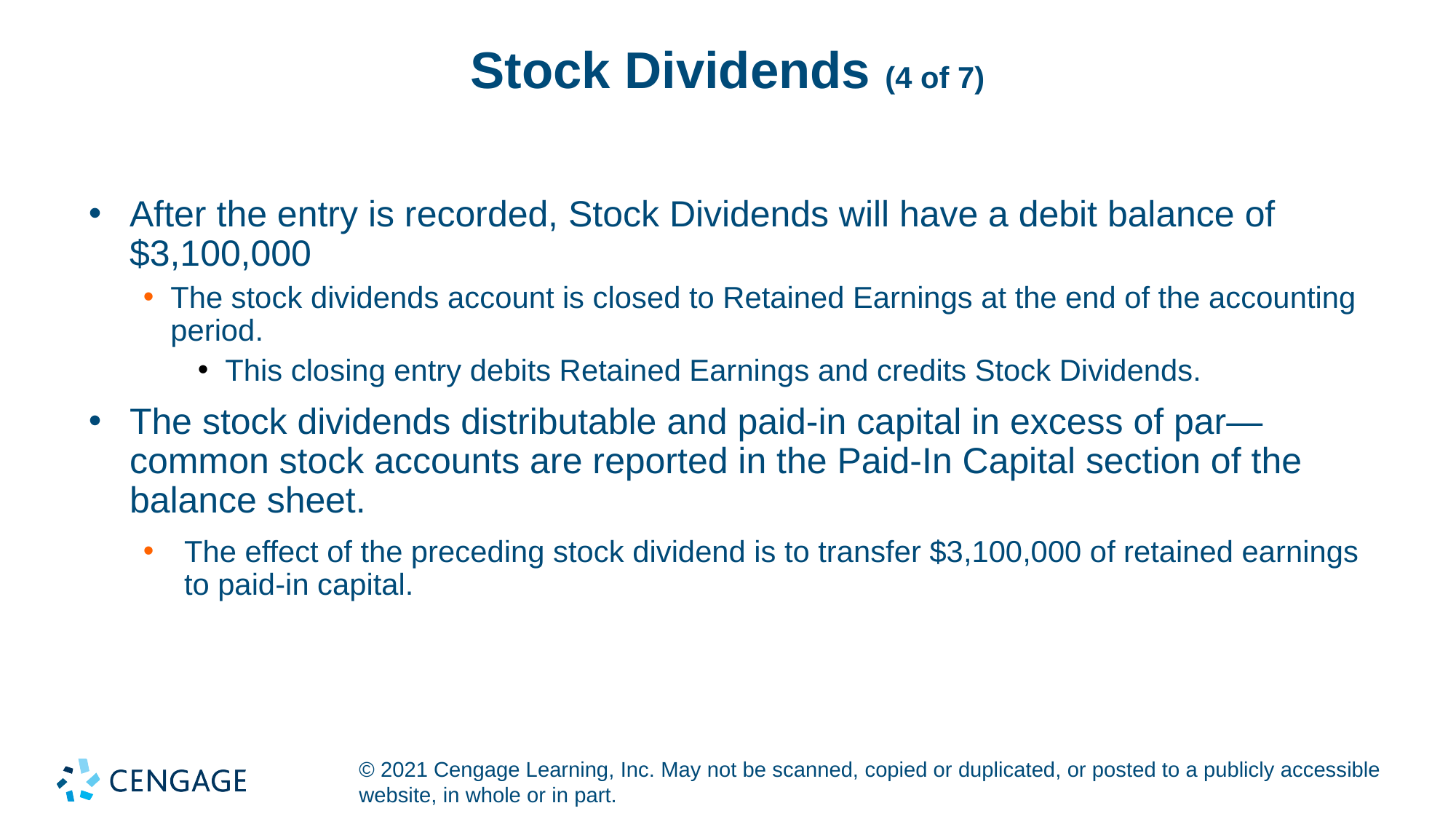

# Stock Dividends (4 of 7)
After the entry is recorded, Stock Dividends will have a debit balance of $3,100,000
The stock dividends account is closed to Retained Earnings at the end of the accounting period.
This closing entry debits Retained Earnings and credits Stock Dividends.
The stock dividends distributable and paid-in capital in excess of par—common stock accounts are reported in the Paid-In Capital section of the balance sheet.
The effect of the preceding stock dividend is to transfer $3,100,000 of retained earnings to paid-in capital.